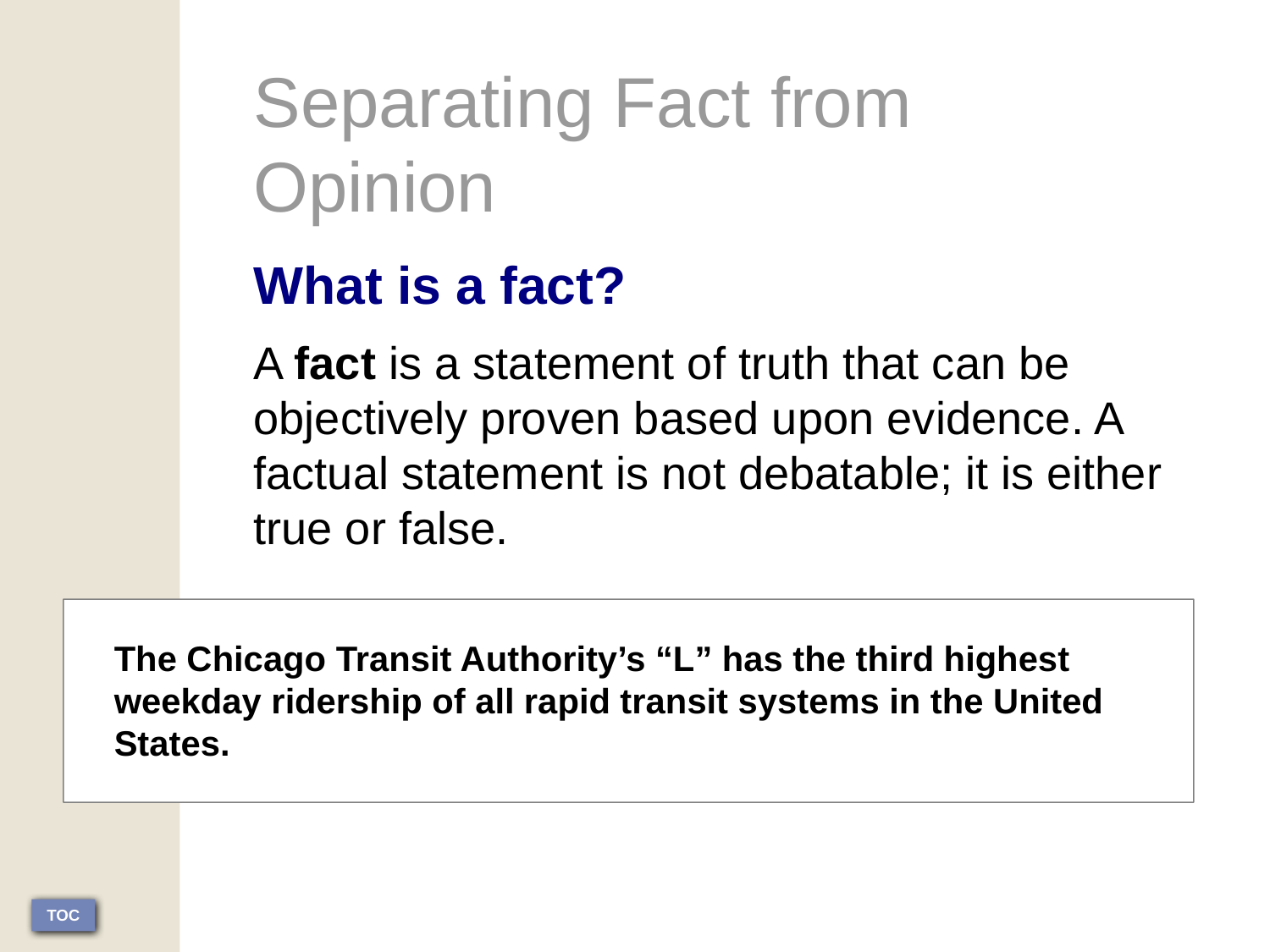

Separating Fact from Opinion
What is a fact?
A fact is a statement of truth that can be objectively proven based upon evidence. A factual statement is not debatable; it is either true or false.

The Chicago Transit Authority’s “L” has the third highest weekday ridership of all rapid transit systems in the United States.